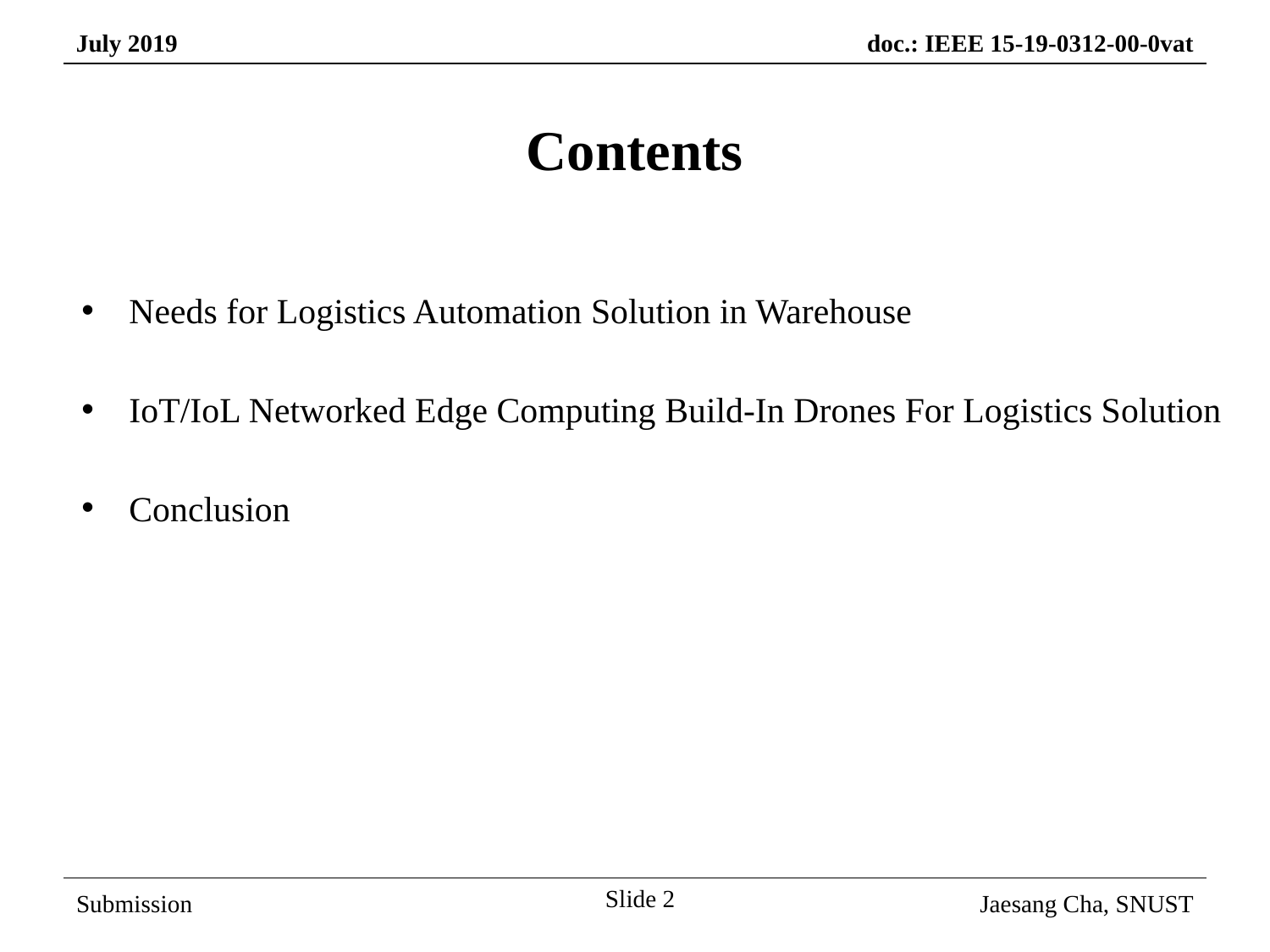

Contents
Needs for Logistics Automation Solution in Warehouse

IoT/IoL Networked Edge Computing Build-In Drones For Logistics Solution

Conclusion
Slide 2